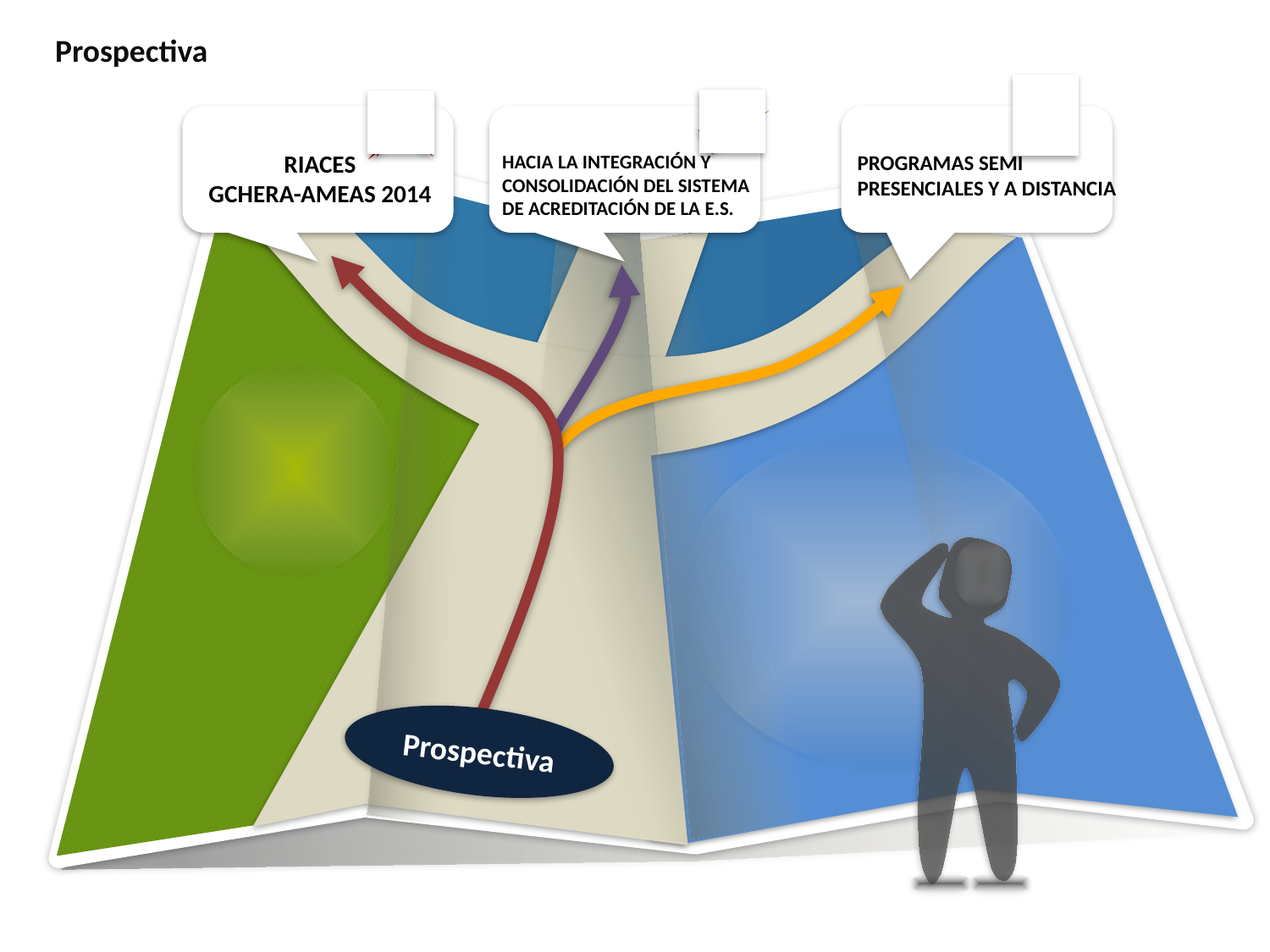

Prospectiva

RIACES
GCHERA-AMEAS 2014
PROGRAMAS SEMI PRESENCIALES Y A DISTANCIA
HACIA LA INTEGRACIÓN Y CONSOLIDACIÓN DEL SISTEMA DE ACREDITACIÓN DE LA E.S.

Prospectiva